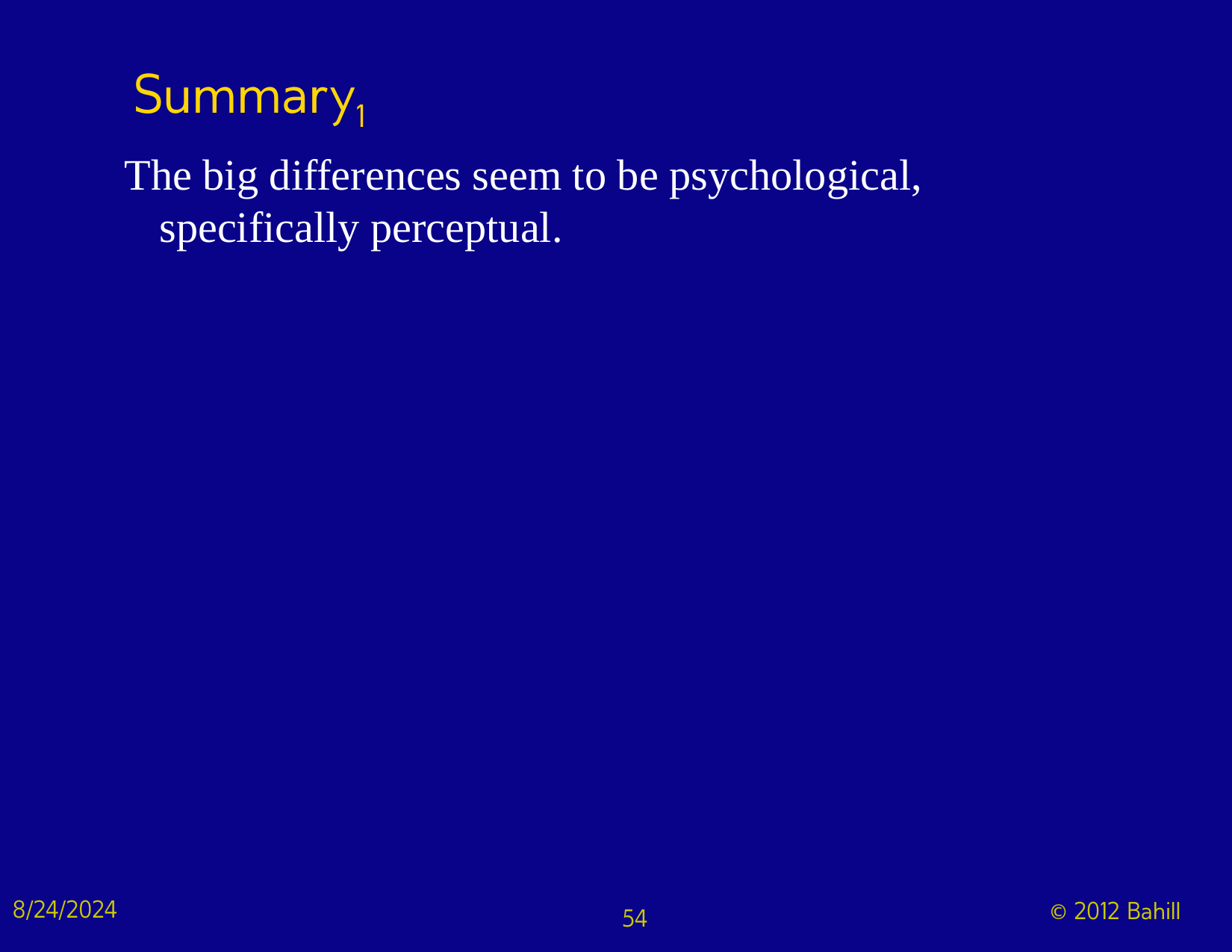

# Summary1
The big differences seem to be psychological, specifically perceptual.
8/24/2024
© 2012 Bahill
54